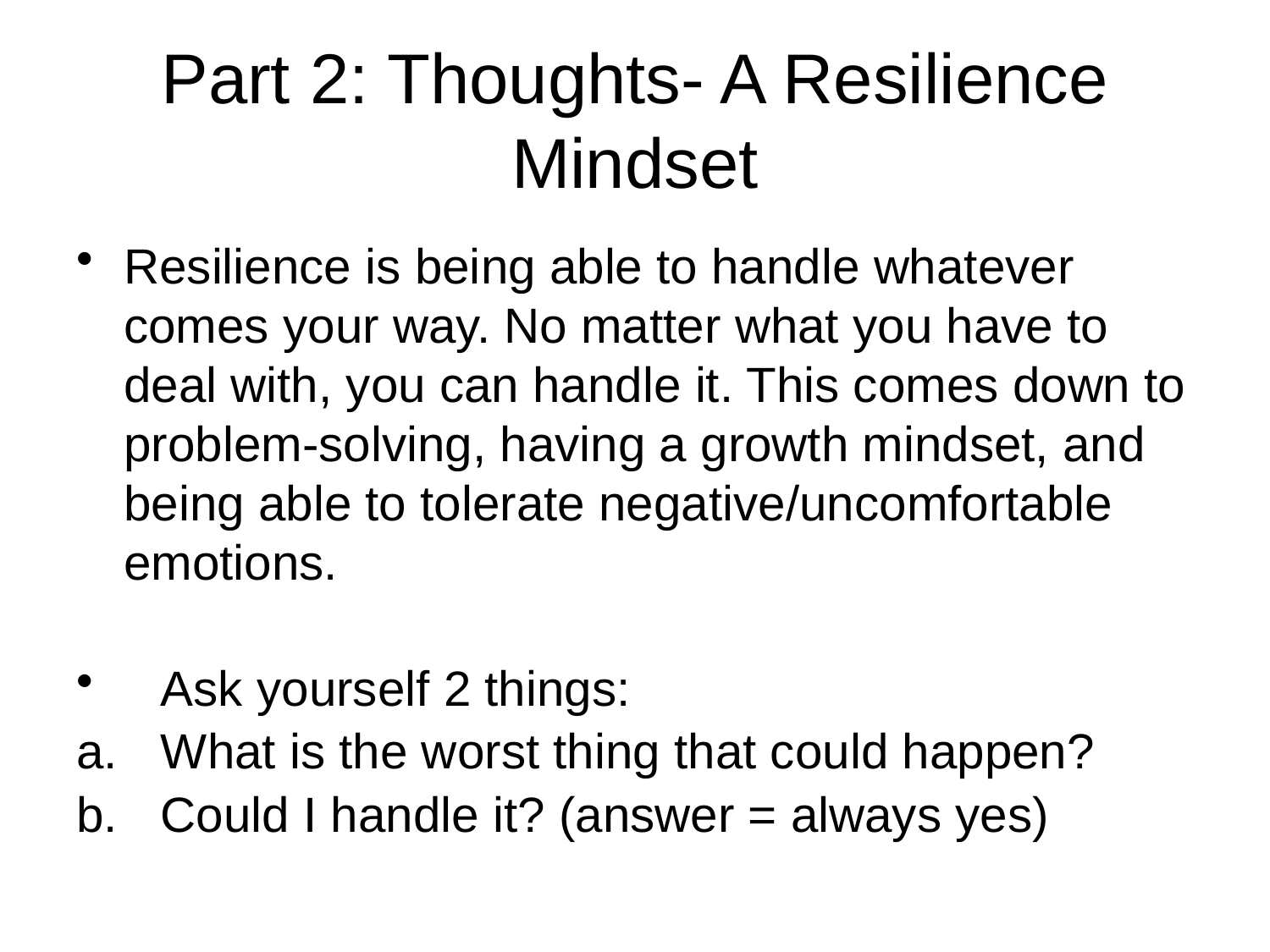

# Part 2: Thoughts- A Resilience Mindset
Resilience is being able to handle whatever comes your way. No matter what you have to deal with, you can handle it. This comes down to problem-solving, having a growth mindset, and being able to tolerate negative/uncomfortable emotions.

Ask yourself 2 things:
What is the worst thing that could happen?
Could I handle it? (answer = always yes)